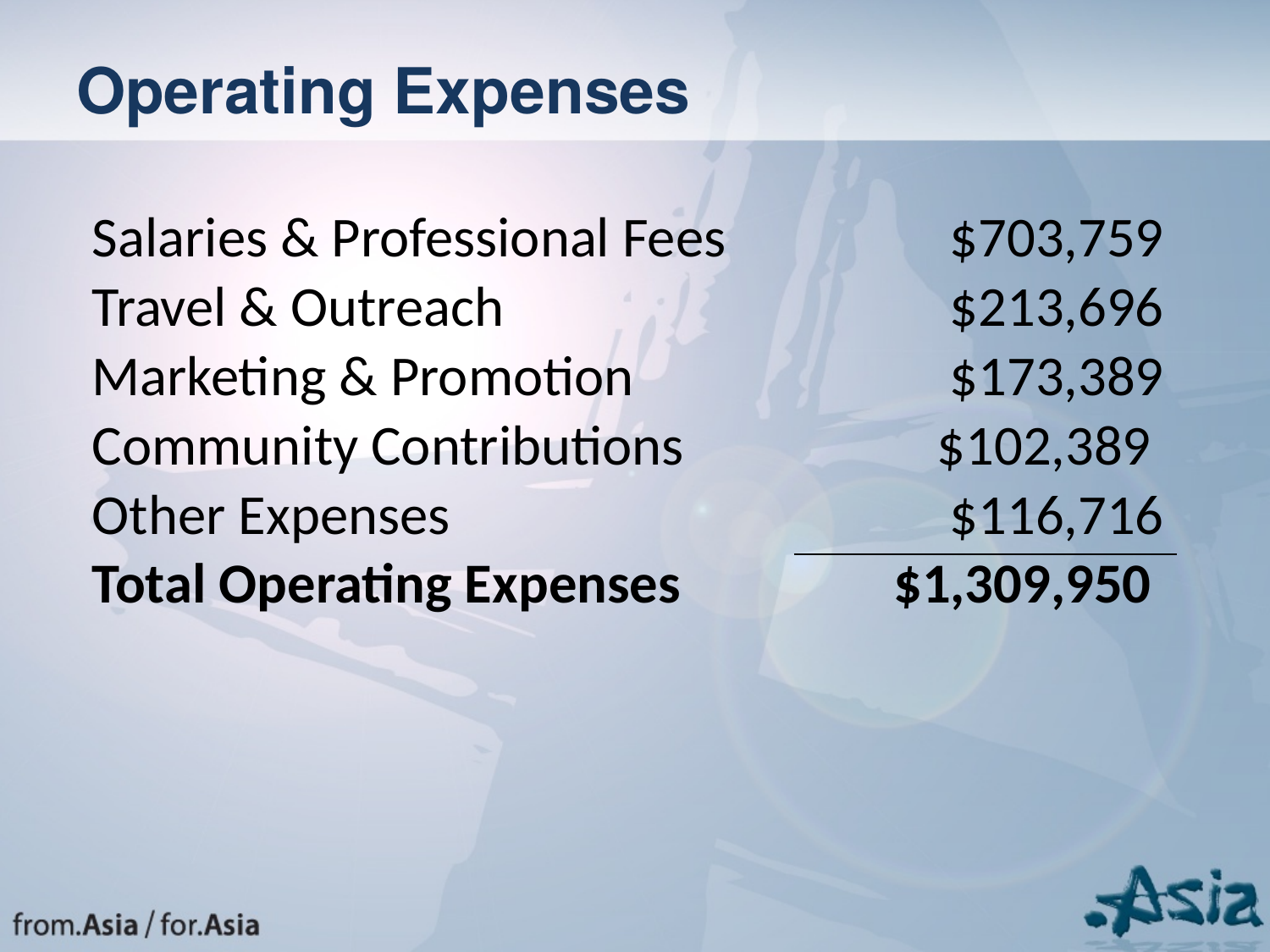

# Operating Expenses

| Salaries & Professional Fees | $703,759 |
| --- | --- |
| Travel & Outreach | $213,696 |
| Marketing & Promotion | $173,389 |
| Community Contributions | $102,389 |
| Other Expenses | $116,716 |
| Total Operating Expenses | $1,309,950 |